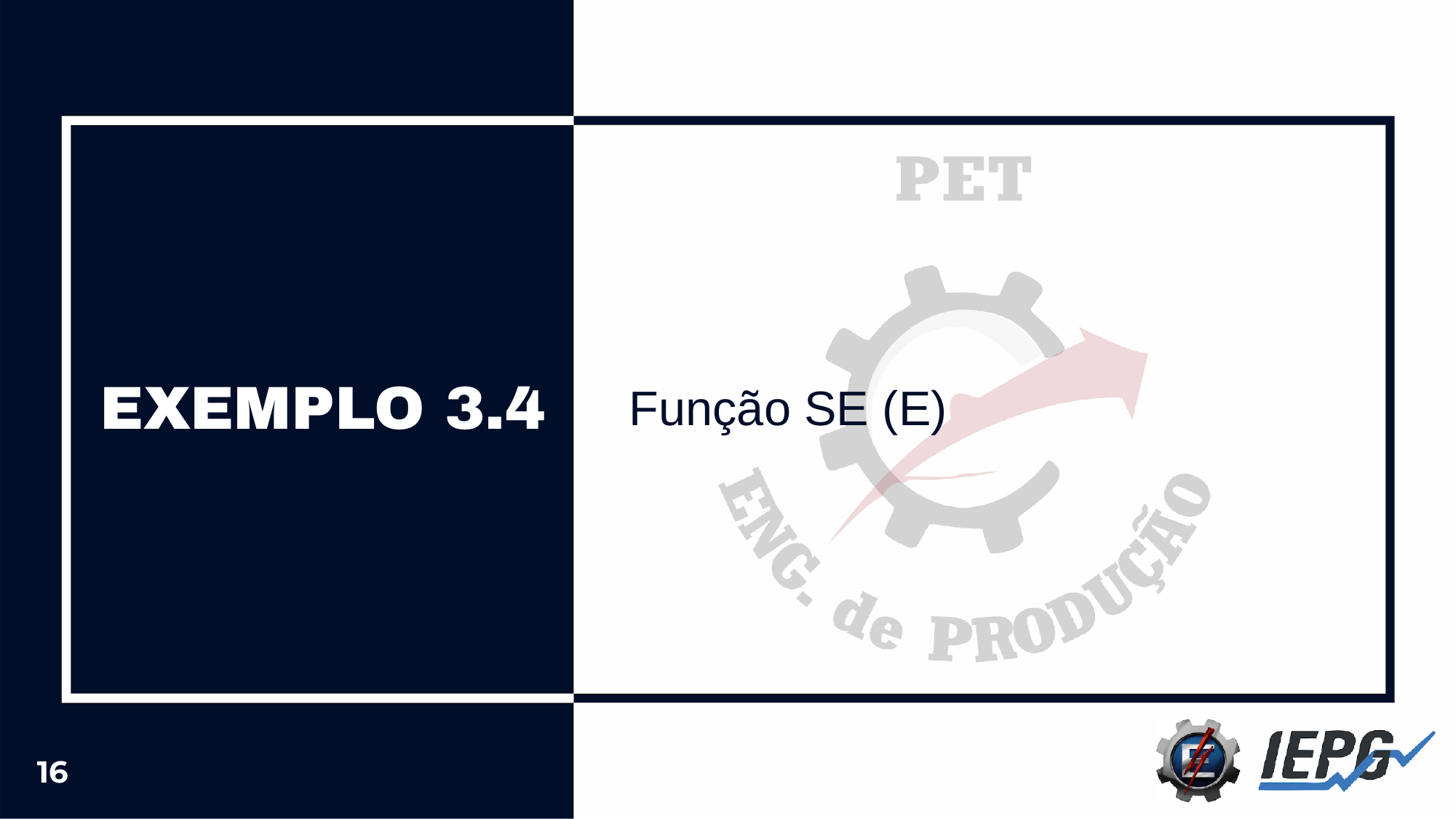

# EXEMPLO 3.4
Função SE (E)
16